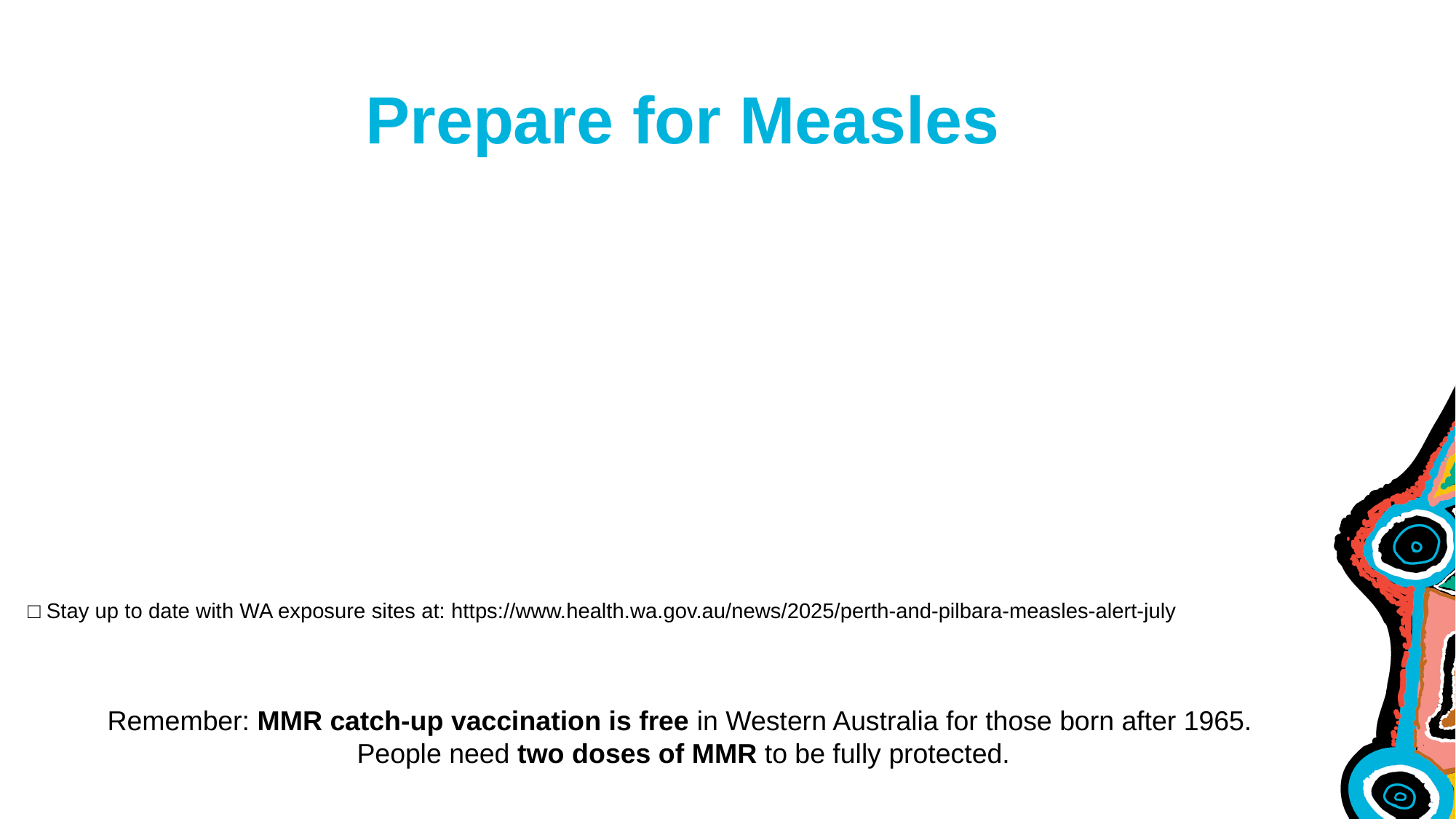

# Prepare for Measles
□ Stay up to date with WA exposure sites at: https://www.health.wa.gov.au/news/2025/perth-and-pilbara-measles-alert-july

Remember: MMR catch-up vaccination is free in Western Australia for those born after 1965.
People need two doses of MMR to be fully protected.